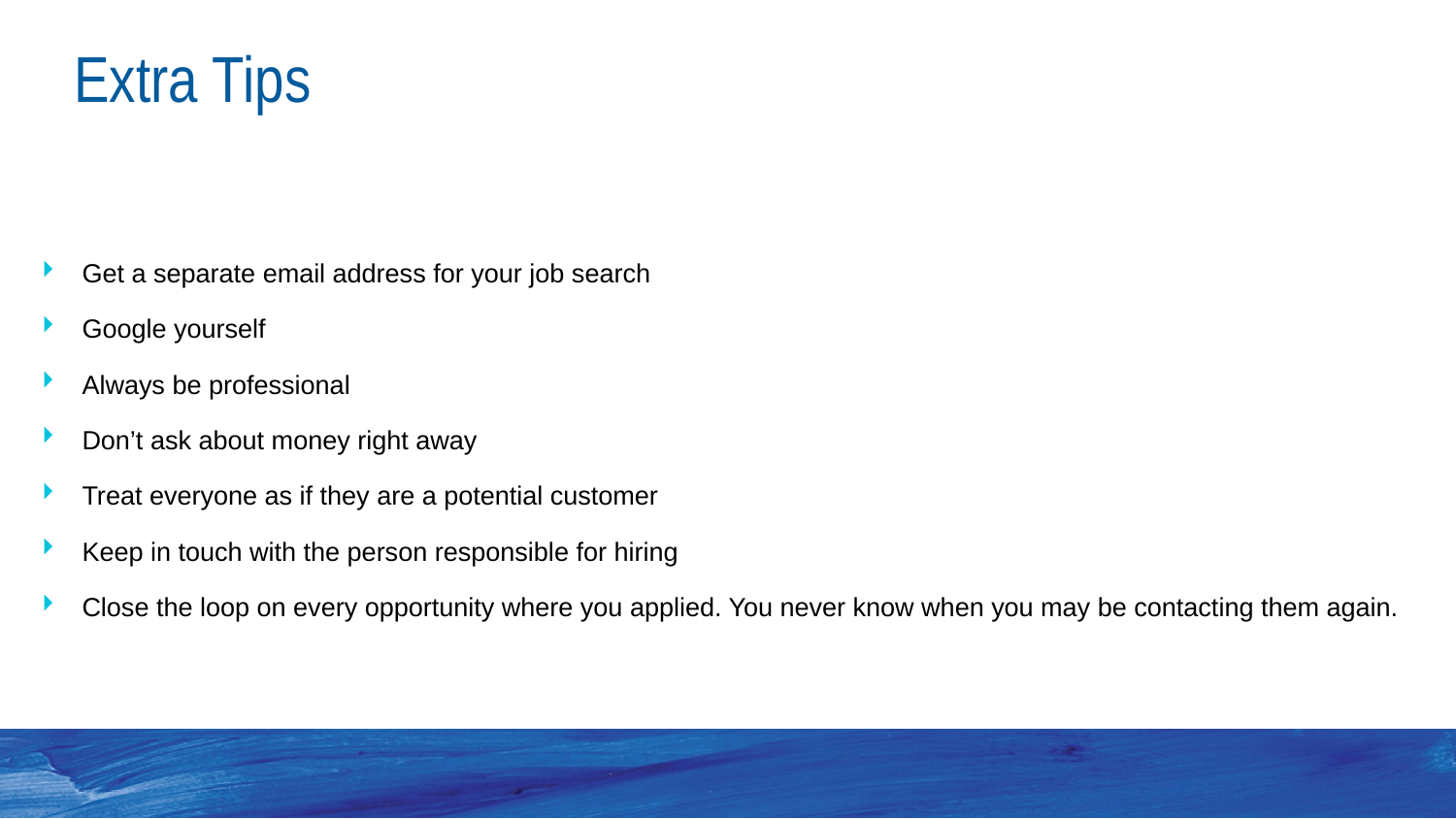

# Extra Tips

Get a separate email address for your job search
Google yourself
Always be professional
Don’t ask about money right away
Treat everyone as if they are a potential customer
Keep in touch with the person responsible for hiring
Close the loop on every opportunity where you applied. You never know when you may be contacting them again.